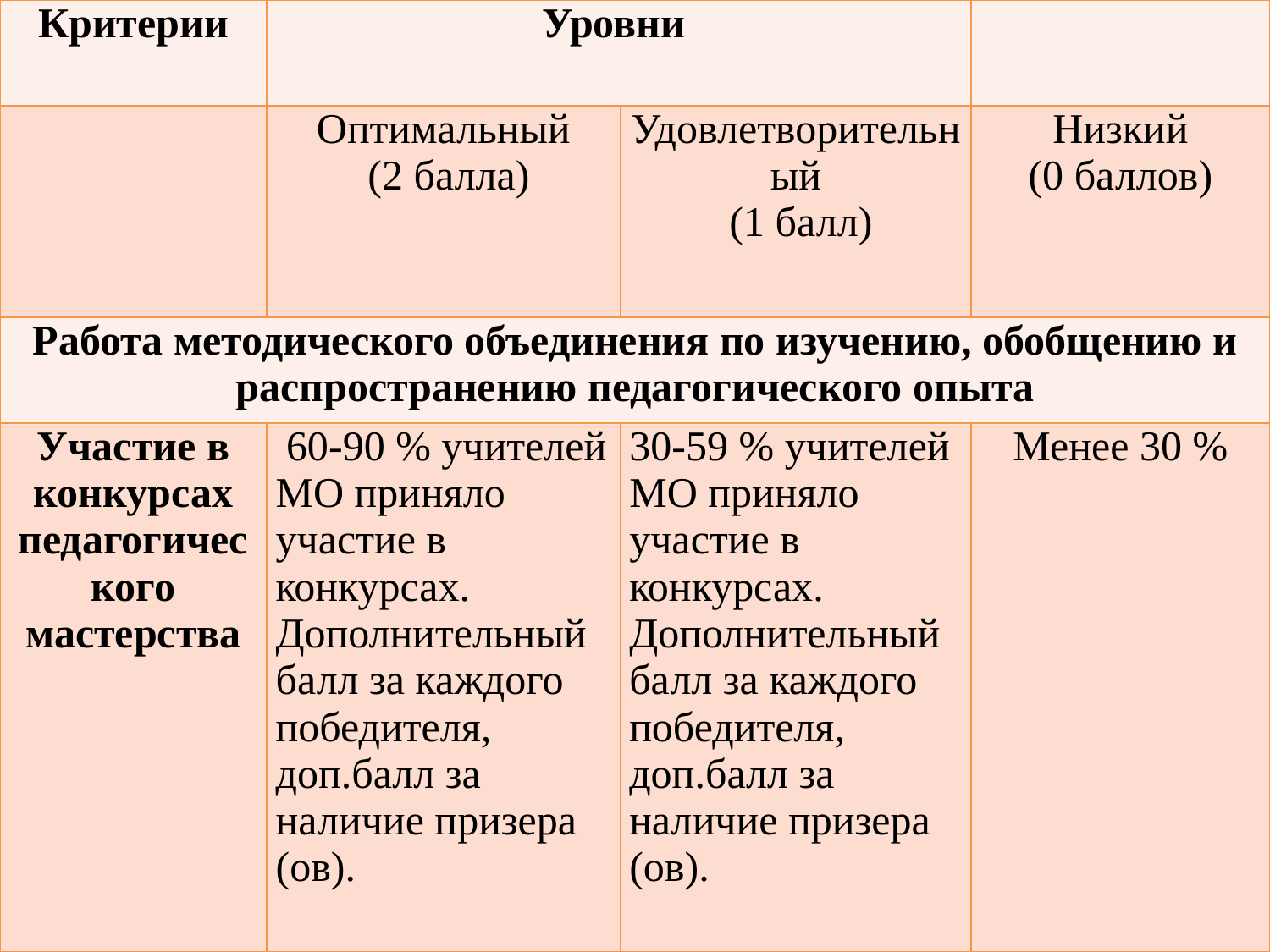

| Критерии | Уровни |  |  |
| --- | --- | --- | --- |
|  | Оптимальный (2 балла) | Удовлетворительный (1 балл) | Низкий (0 баллов) |
| Работа методического объединения по изучению, обобщению и распространению педагогического опыта |  |  |  |
| Участие в конкурсах педагогического мастерства | 60-90 % учителей МО приняло участие в конкурсах. Дополнительный балл за каждого победителя, доп.балл за наличие призера (ов). | 30-59 % учителей МО приняло участие в конкурсах. Дополнительный балл за каждого победителя, доп.балл за наличие призера (ов). | Менее 30 % |